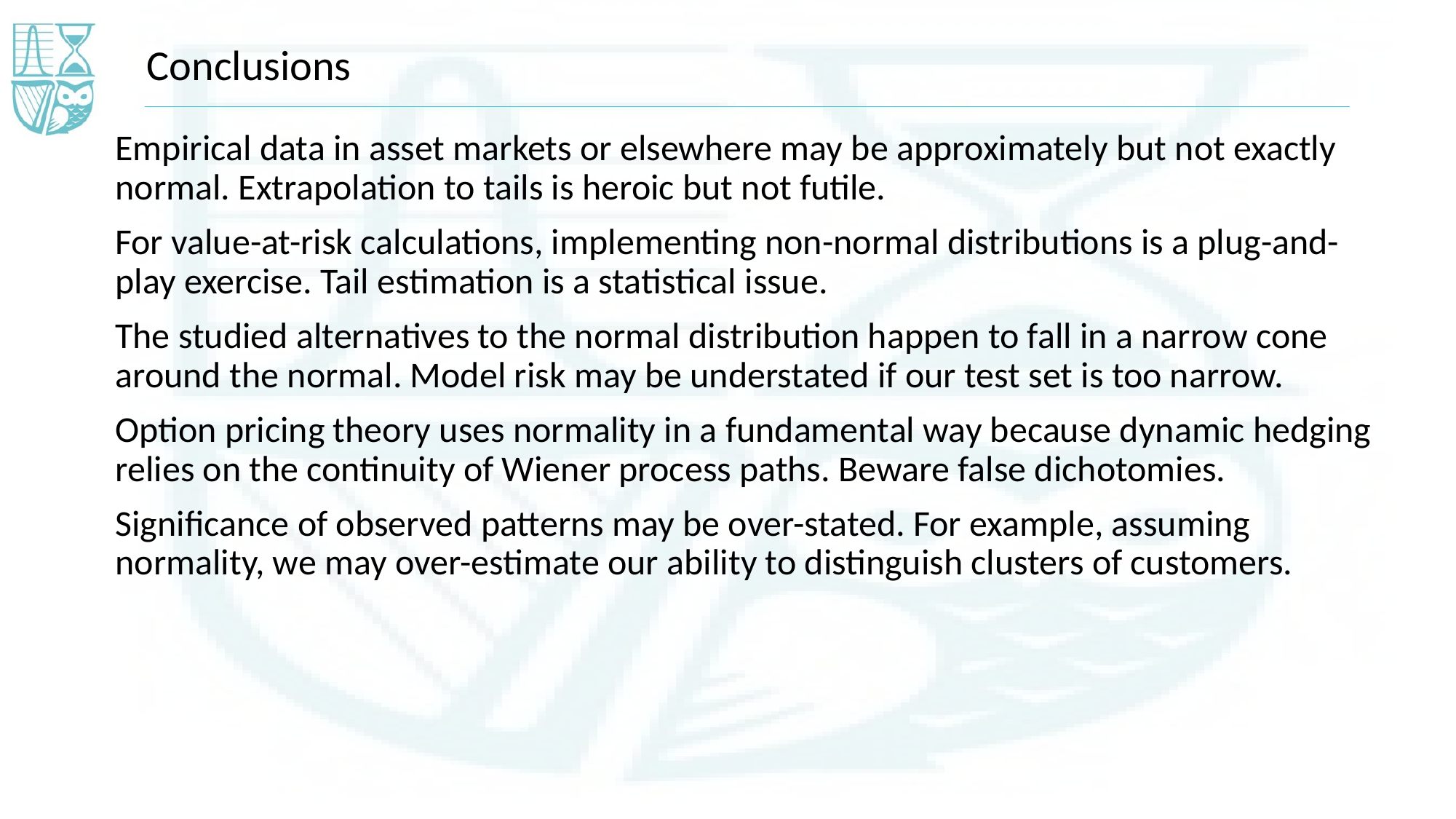

Conclusions
Empirical data in asset markets or elsewhere may be approximately but not exactly normal. Extrapolation to tails is heroic but not futile.
For value-at-risk calculations, implementing non-normal distributions is a plug-and-play exercise. Tail estimation is a statistical issue.
The studied alternatives to the normal distribution happen to fall in a narrow cone around the normal. Model risk may be understated if our test set is too narrow.
Option pricing theory uses normality in a fundamental way because dynamic hedging relies on the continuity of Wiener process paths. Beware false dichotomies.
Significance of observed patterns may be over-stated. For example, assuming normality, we may over-estimate our ability to distinguish clusters of customers.